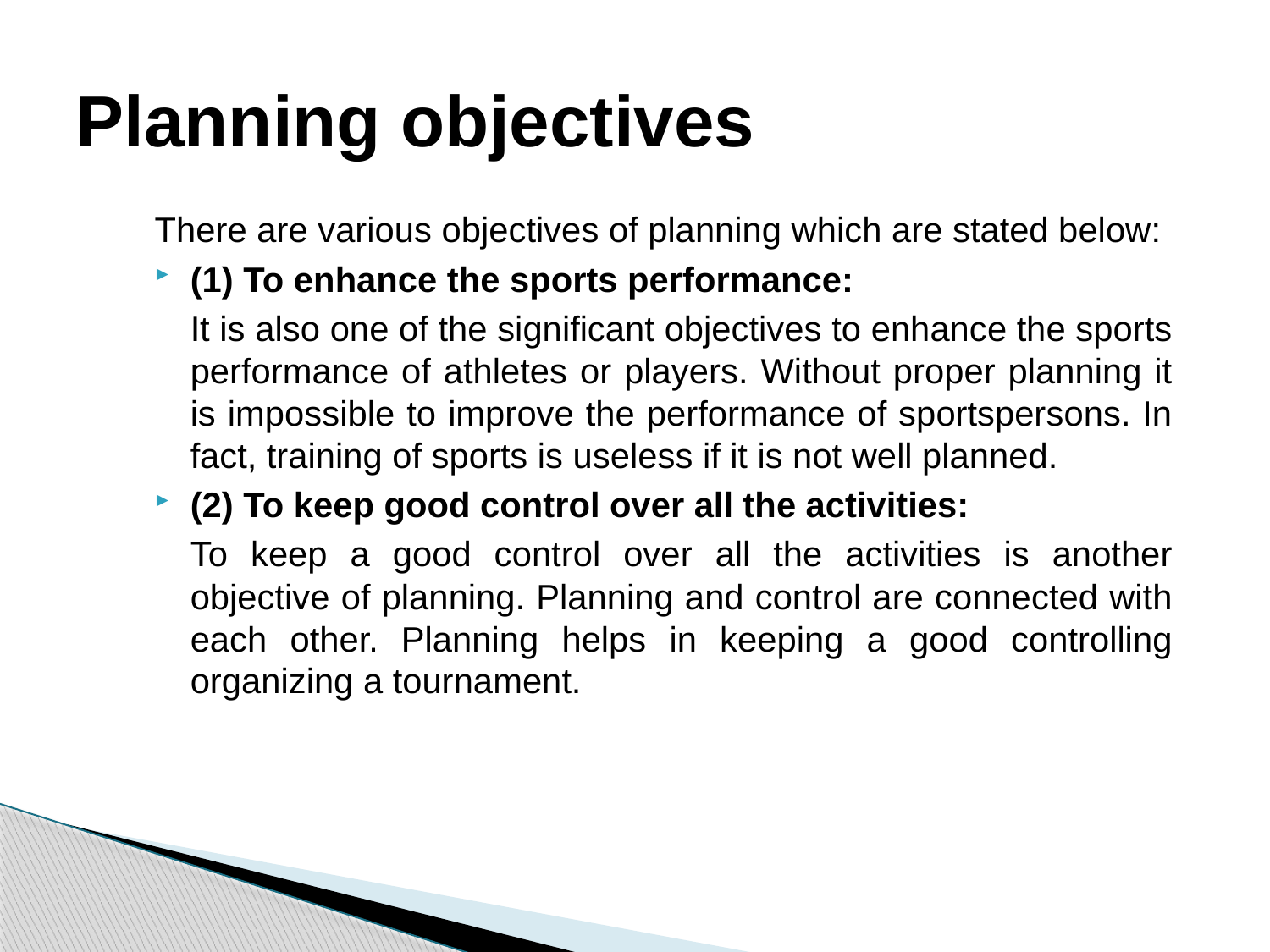

# Planning objectives
There are various objectives of planning which are stated below:
(1) To enhance the sports performance:
	It is also one of the significant objectives to enhance the sports performance of athletes or players. Without proper planning it is impossible to improve the performance of sportspersons. In fact, training of sports is useless if it is not well planned.
(2) To keep good control over all the activities:
	To keep a good control over all the activities is another objective of planning. Planning and control are connected with each other. Planning helps in keeping a good controlling organizing a tournament.